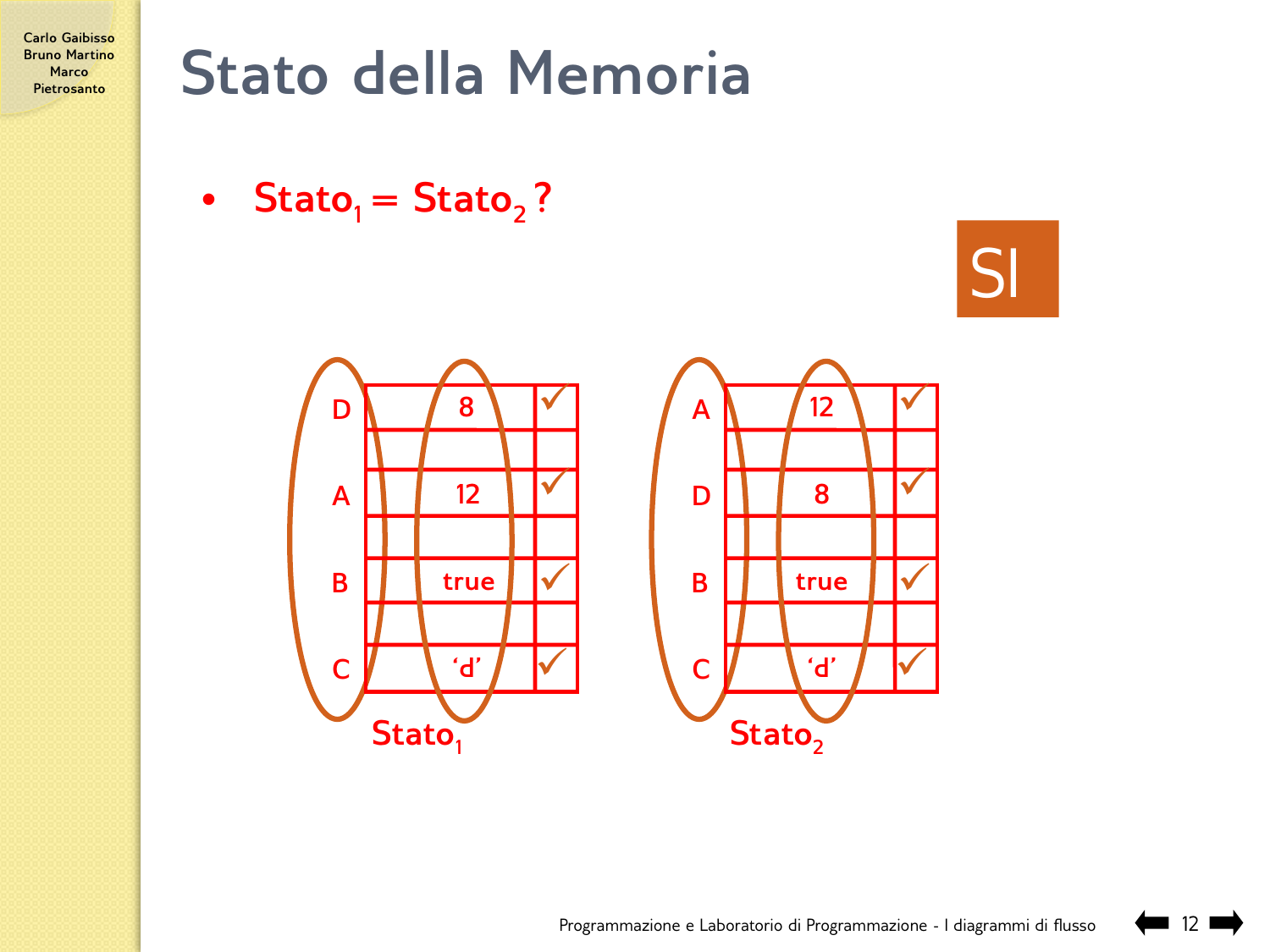

# Stato della Memoria
Stato1 = Stato2 ?
SI

Stato1

Stato2
D
A
A
D
B
B
C
C
8
12
12
8
true
true
‘d’
‘d’
Programmazione e Laboratorio di Programmazione - I diagrammi di flusso
12